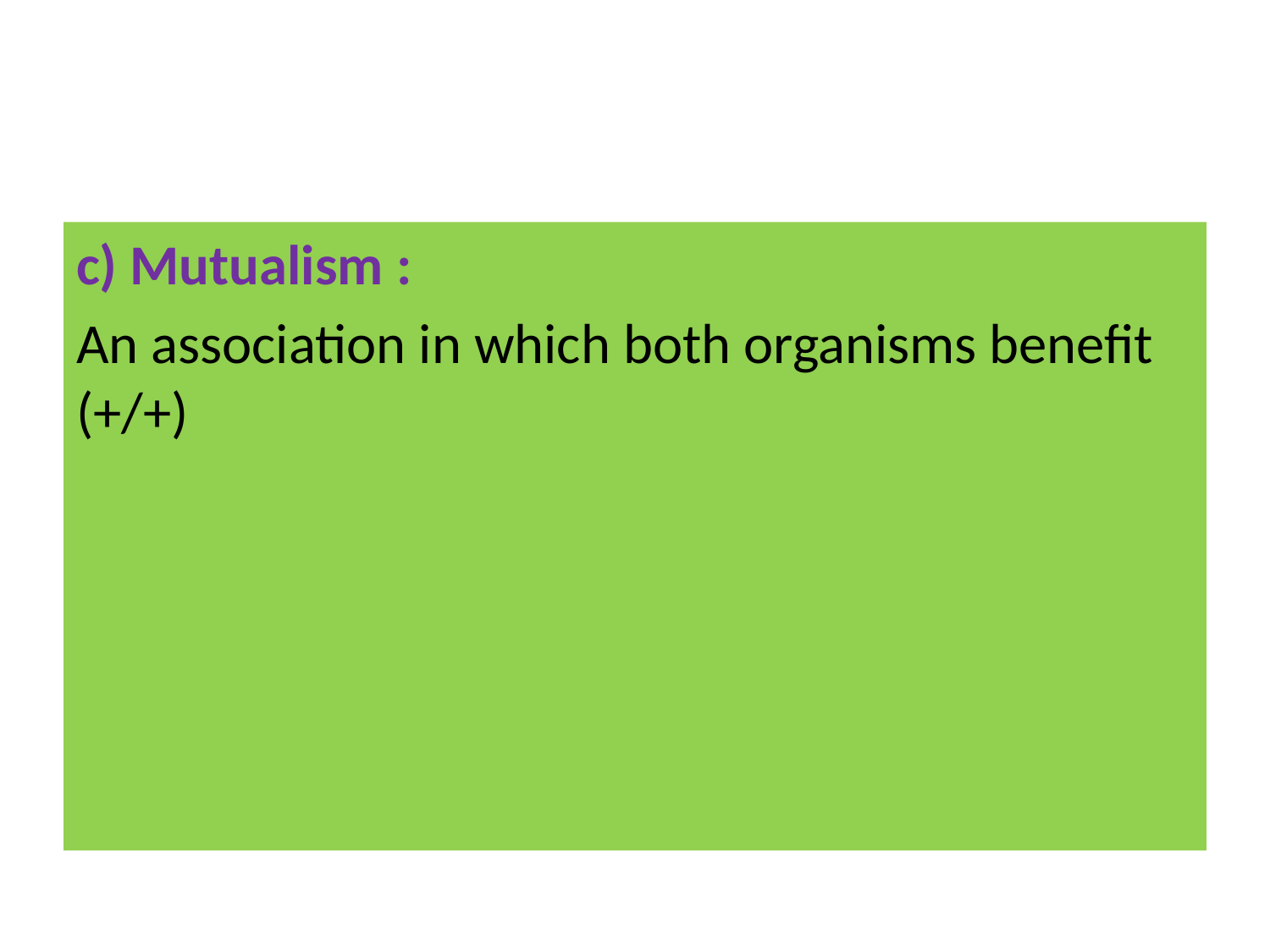

#
c) Mutualism :
An association in which both organisms benefit (+/+)